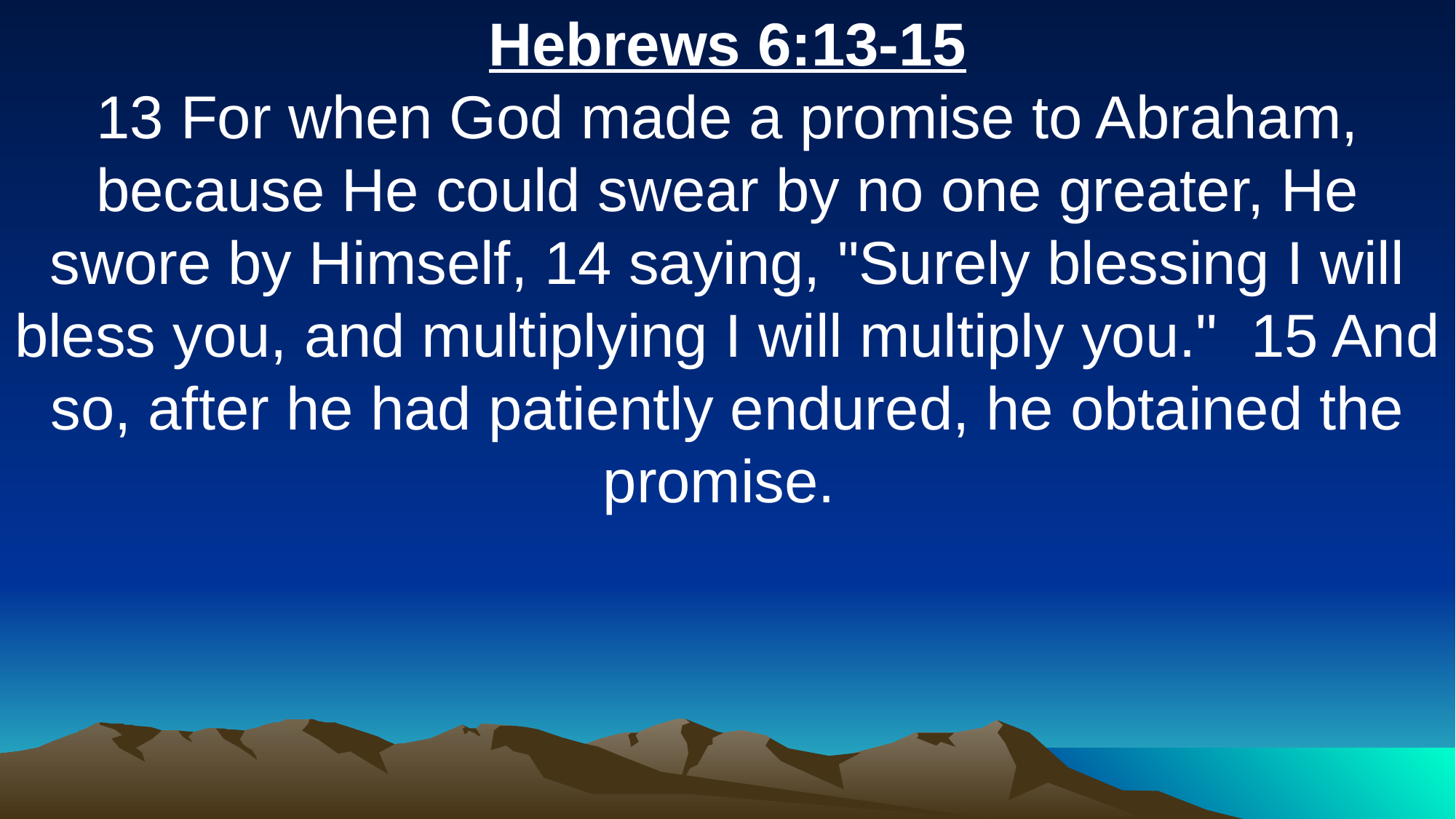

Hebrews 6:13-15
13 For when God made a promise to Abraham, because He could swear by no one greater, He swore by Himself, 14 saying, "Surely blessing I will bless you, and multiplying I will multiply you."  15 And so, after he had patiently endured, he obtained the promise.